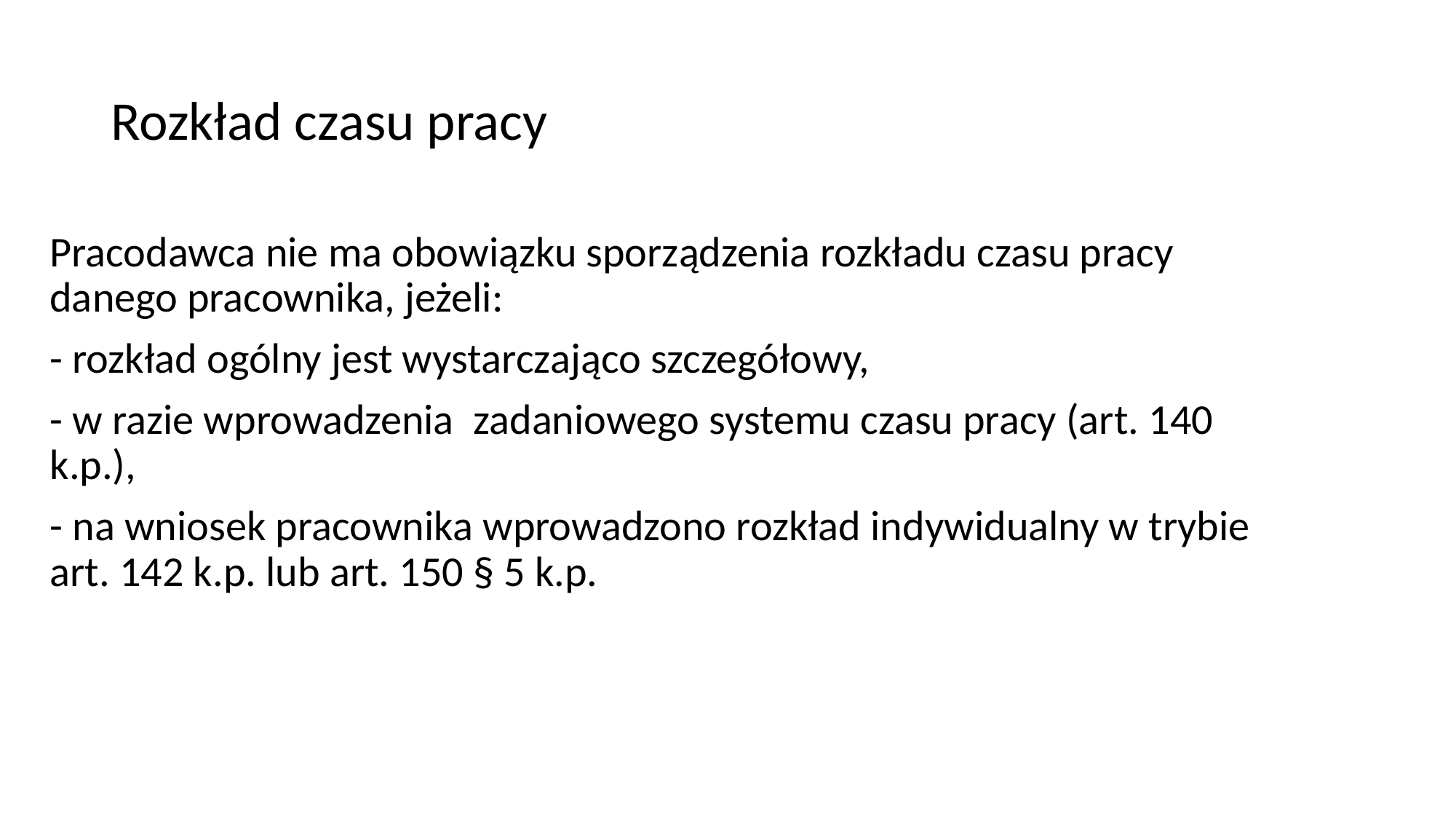

# Rozkład czasu pracy
Pracodawca nie ma obowiązku sporządzenia rozkładu czasu pracy danego pracownika, jeżeli:
- rozkład ogólny jest wystarczająco szczegółowy,
- w razie wprowadzenia  zadaniowego systemu czasu pracy (art. 140 k.p.),
- na wniosek pracownika wprowadzono rozkład indywidualny w trybie art. 142 k.p. lub art. 150 § 5 k.p.